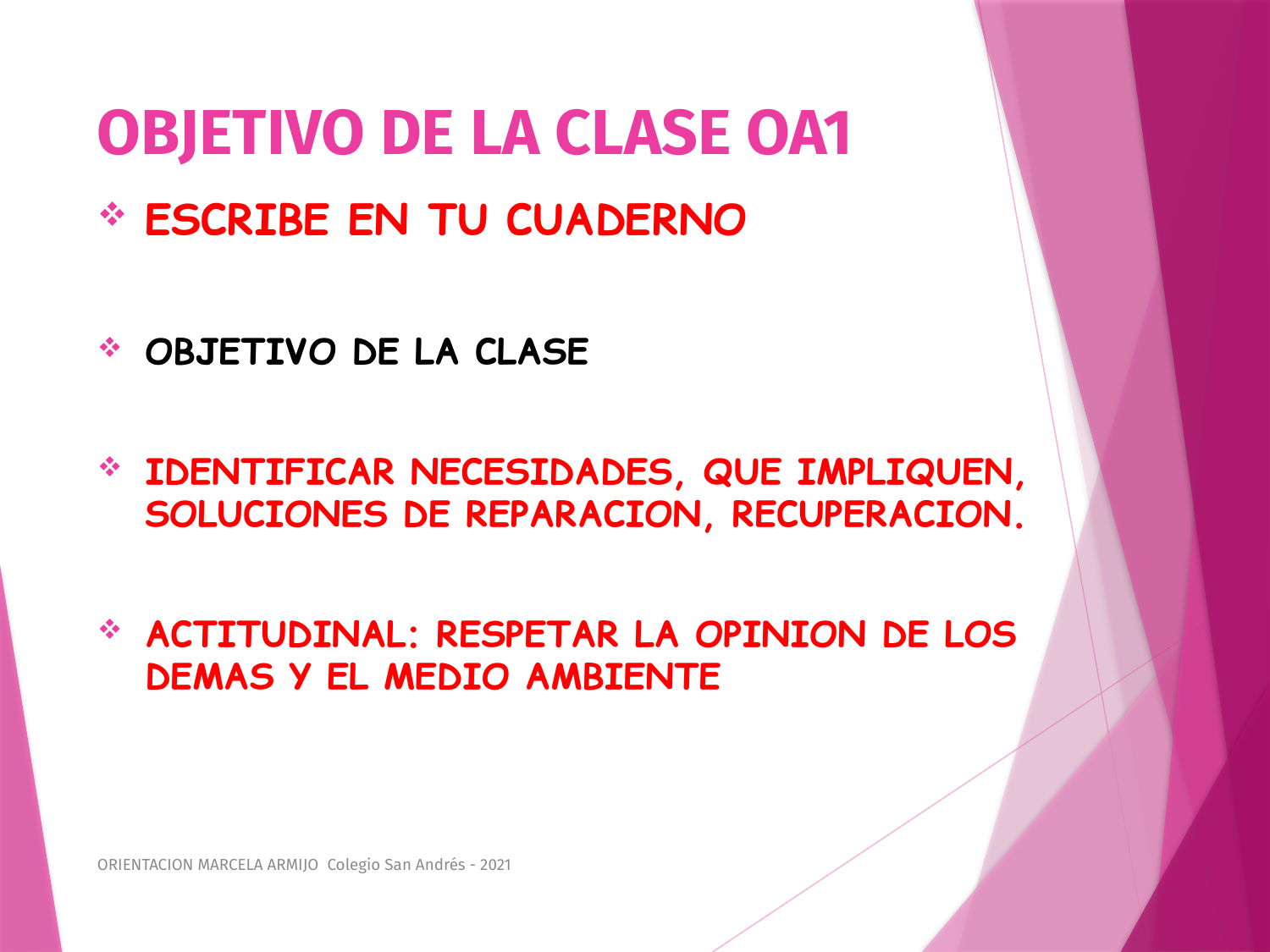

# OBJETIVO DE LA CLASE OA1
ESCRIBE EN TU CUADERNO

OBJETIVO DE LA CLASE

IDENTIFICAR NECESIDADES, QUE IMPLIQUEN, SOLUCIONES DE REPARACION, RECUPERACION.

ACTITUDINAL: RESPETAR LA OPINION DE LOS DEMAS Y EL MEDIO AMBIENTE

ORIENTACION MARCELA ARMIJO  Colegio San Andrés - 2021